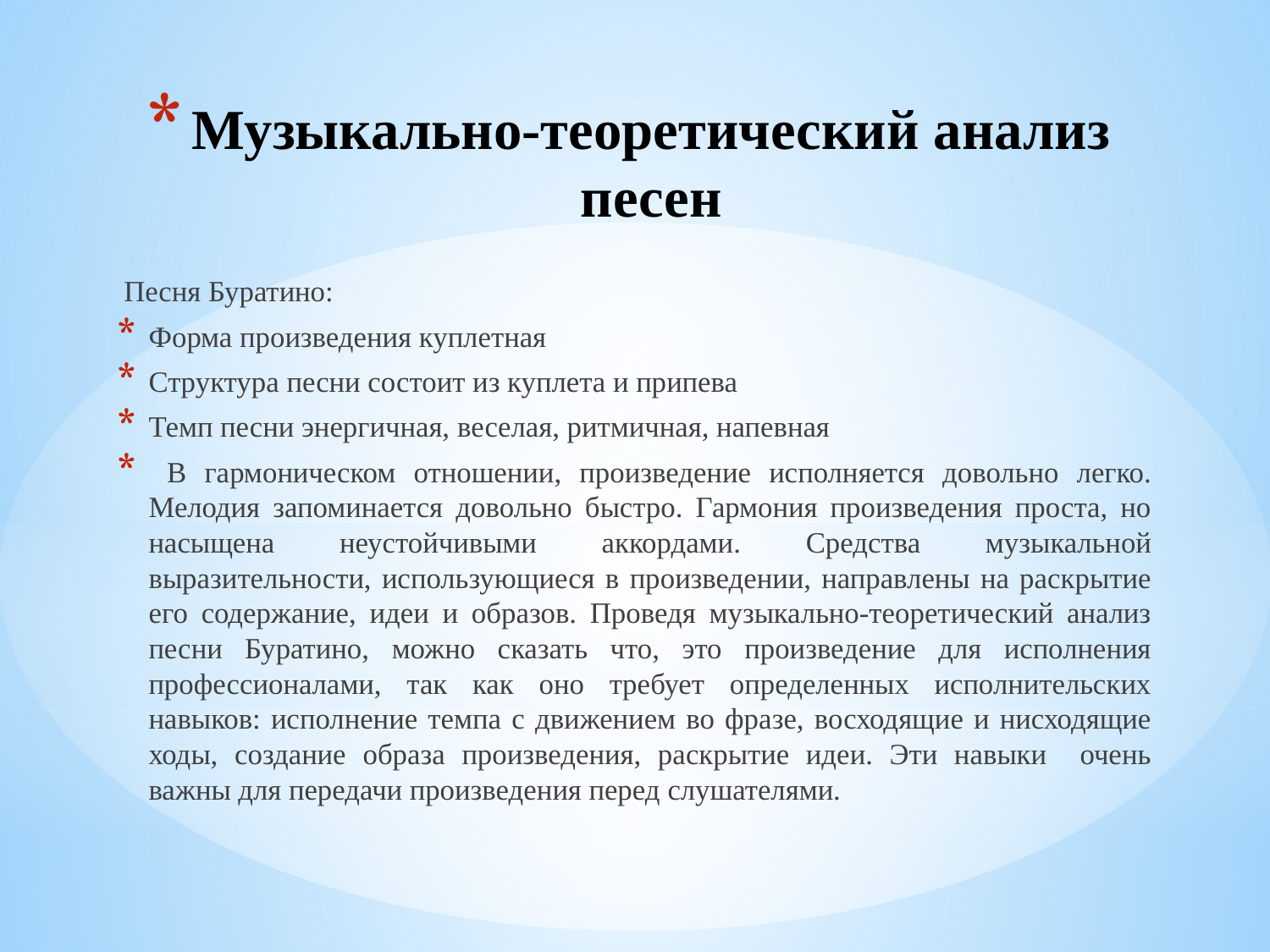

# Музыкально-теоретический анализ песен
Песня Буратино:
Форма произведения куплетная
Структура песни состоит из куплета и припева
Темп песни энергичная, веселая, ритмичная, напевная
 В гармоническом отношении, произведение исполняется довольно легко. Мелодия запоминается довольно быстро. Гармония произведения проста, но насыщена неустойчивыми аккордами. Средства музыкальной выразительности, использующиеся в произведении, направлены на раскрытие его содержание, идеи и образов. Проведя музыкально-теоретический анализ песни Буратино, можно сказать что, это произведение для исполнения профессионалами, так как оно требует определенных исполнительских навыков: исполнение темпа с движением во фразе, восходящие и нисходящие ходы, создание образа произведения, раскрытие идеи. Эти навыки  очень важны для передачи произведения перед слушателями.